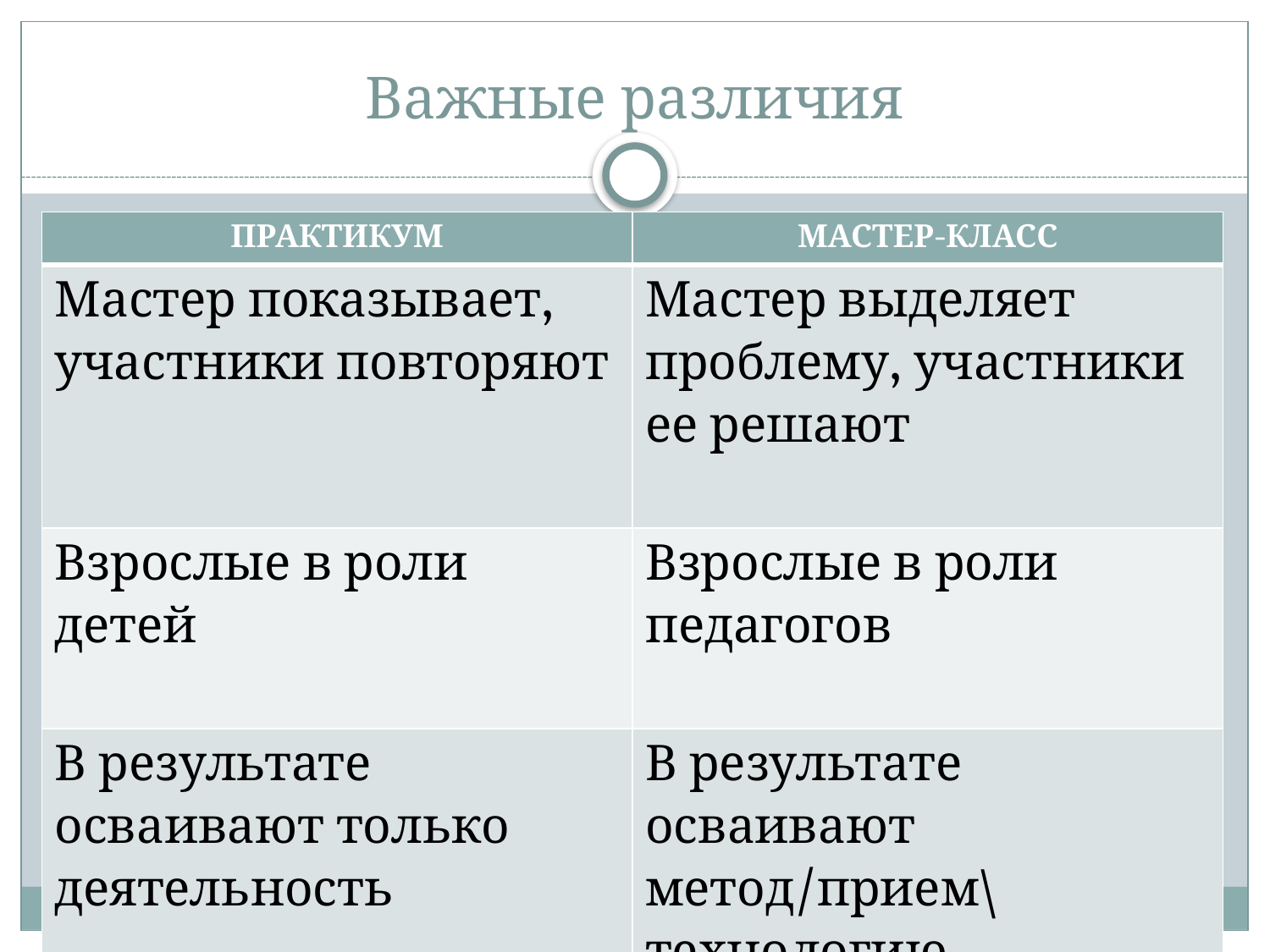

# Важные различия
| ПРАКТИКУМ | МАСТЕР-КЛАСС |
| --- | --- |
| Мастер показывает, участники повторяют | Мастер выделяет проблему, участники ее решают |
| Взрослые в роли детей | Взрослые в роли педагогов |
| В результате осваивают только деятельность | В результате осваивают метод/прием\технологию |